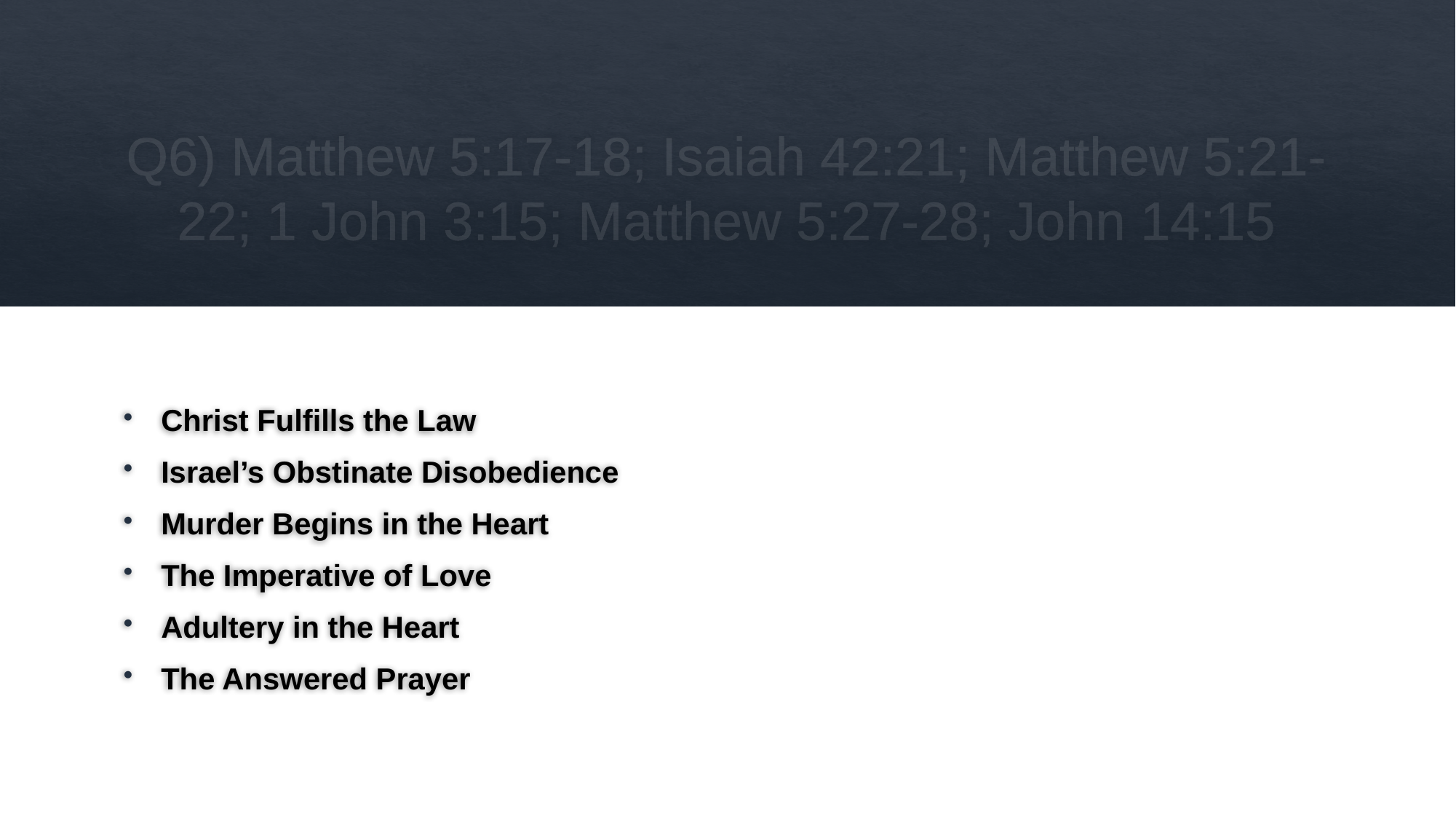

# Q6) Matthew 5:17-18; Isaiah 42:21; Matthew 5:21-22; 1 John 3:15; Matthew 5:27-28; John 14:15
Christ Fulfills the Law
Israel’s Obstinate Disobedience
Murder Begins in the Heart
The Imperative of Love
Adultery in the Heart
The Answered Prayer